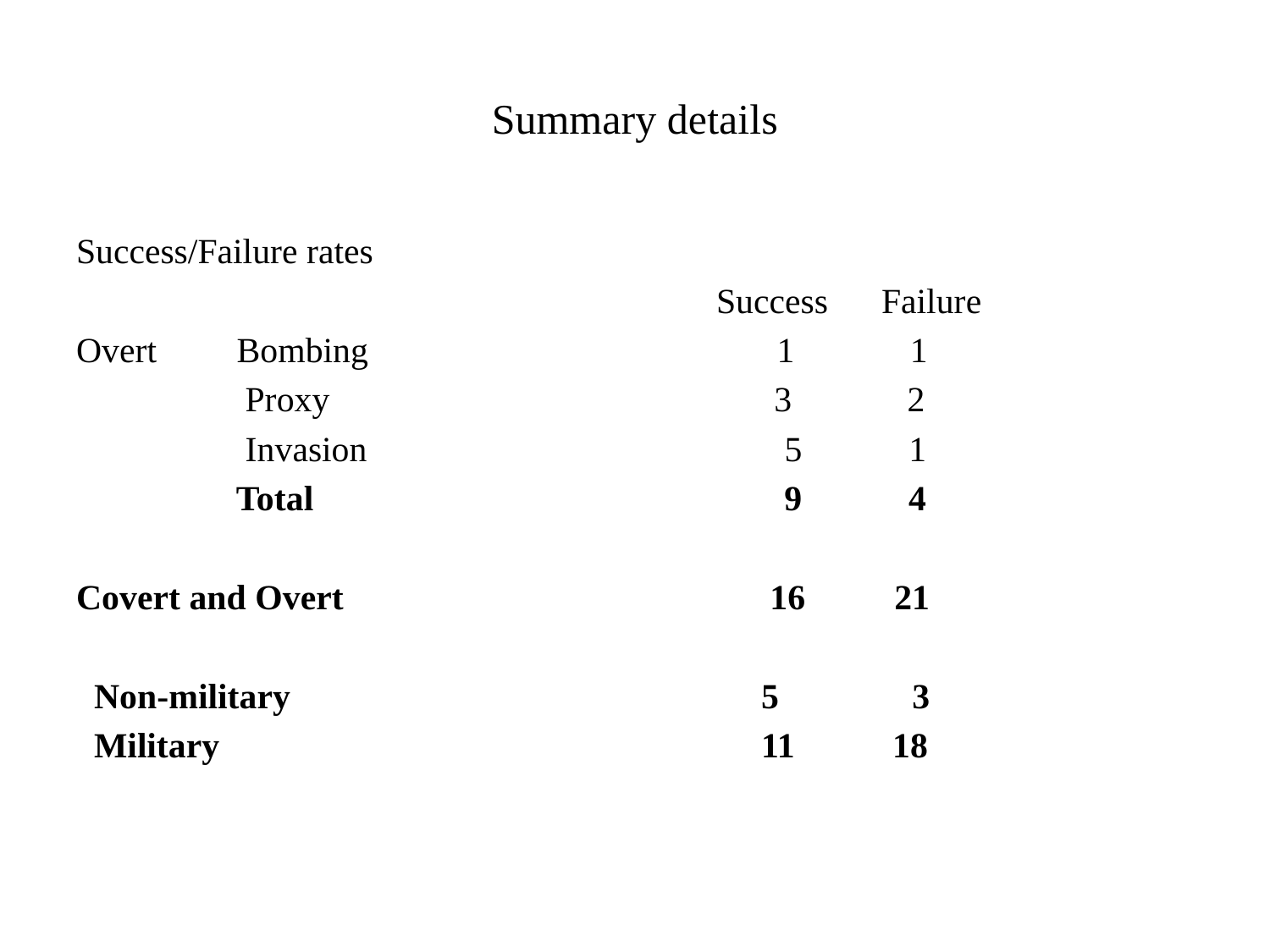

# Summary details
Success/Failure rates
                                                                        Success      Failure
Overt         Bombing                                              1             1
                   Proxy                                                  3             2
                   Invasion                                               5            1
                  Total                                                     9            4

Covert and Overt                                                16          21

  Non-military                                                     5               3
  Military                                                             11           18